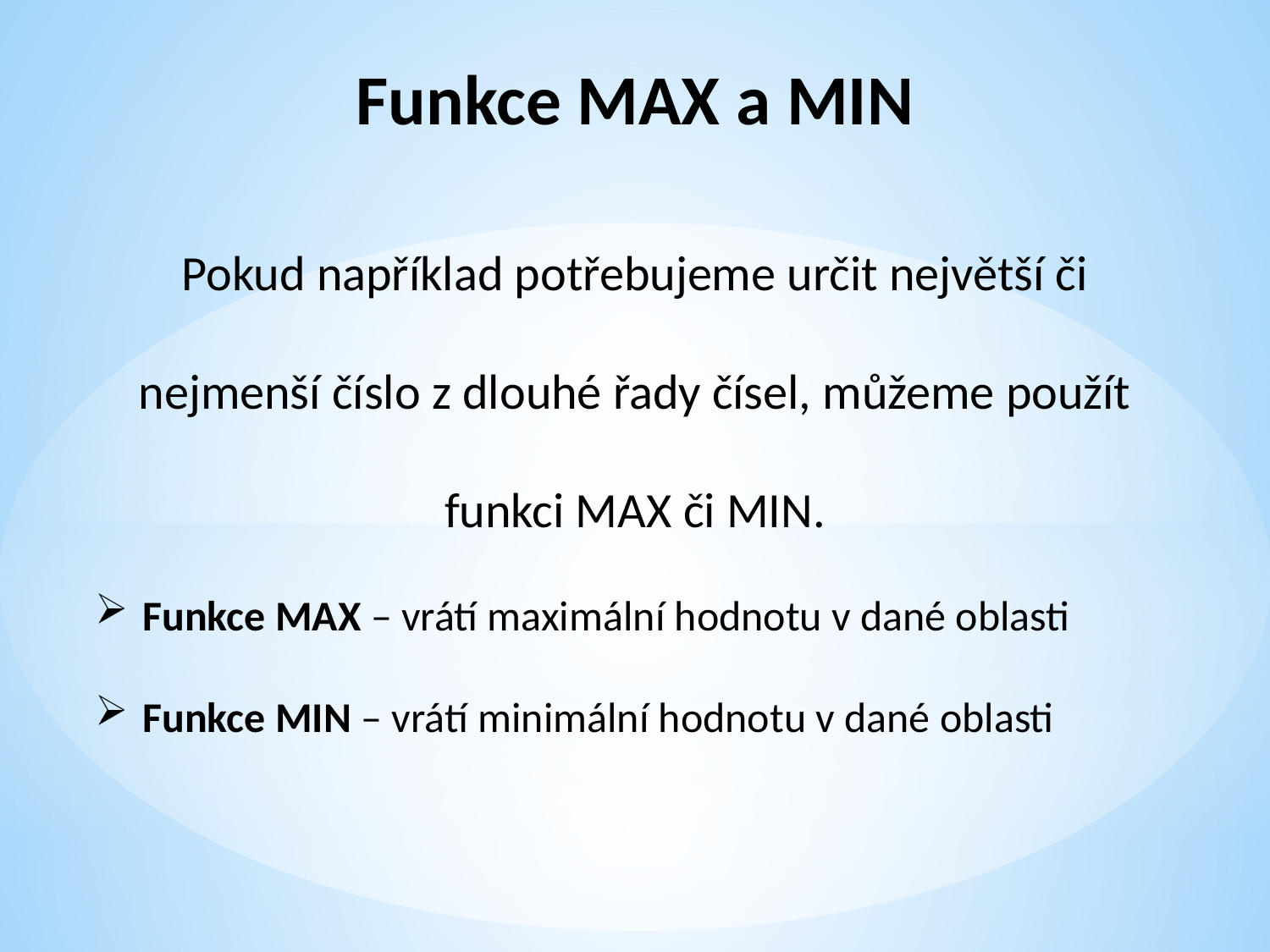

Funkce MAX a MIN
Pokud například potřebujeme určit největší či nejmenší číslo z dlouhé řady čísel, můžeme použít funkci MAX či MIN.
Funkce MAX – vrátí maximální hodnotu v dané oblasti
Funkce MIN – vrátí minimální hodnotu v dané oblasti